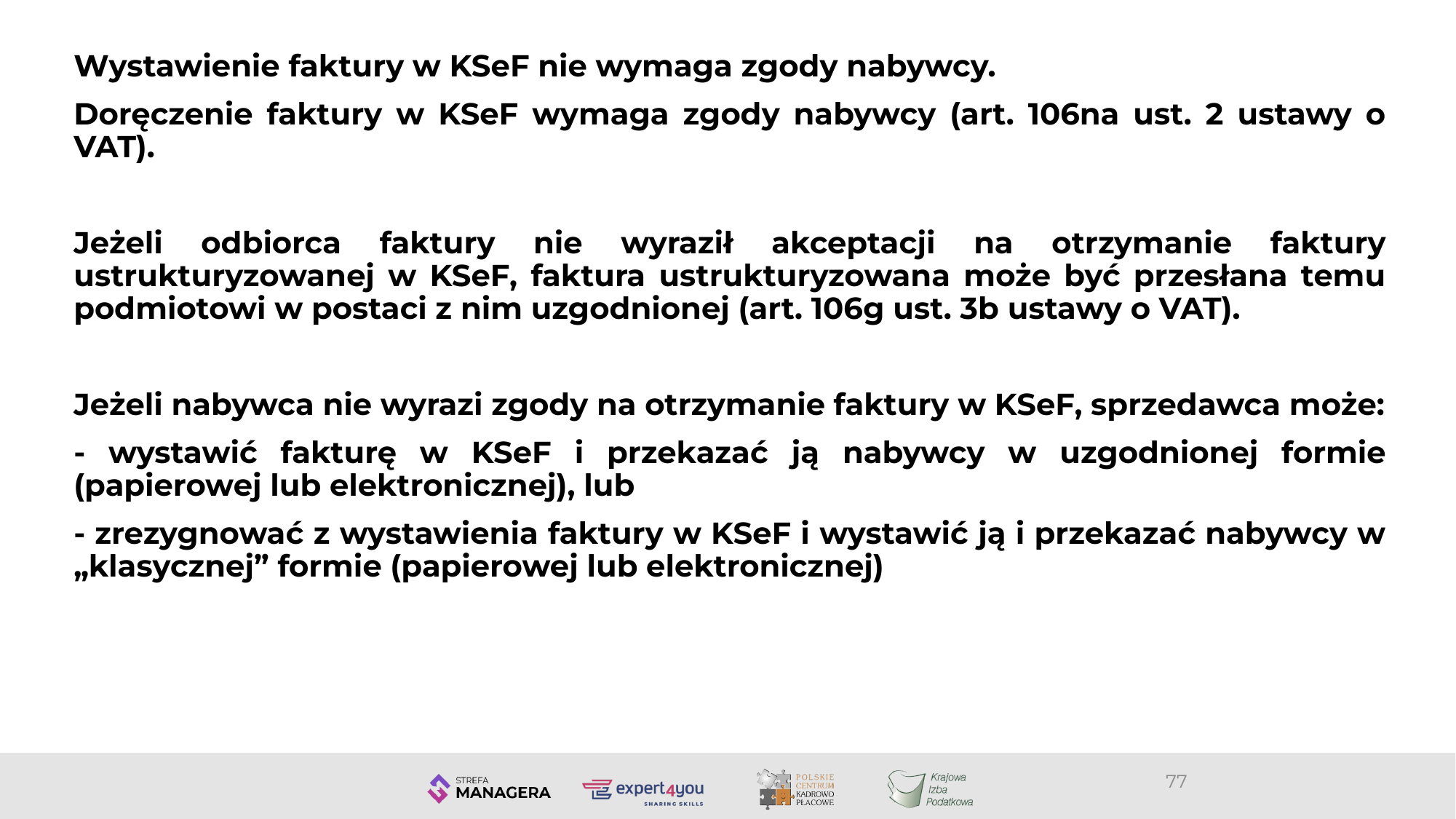

Wystawienie faktury w KSeF nie wymaga zgody nabywcy.
Doręczenie faktury w KSeF wymaga zgody nabywcy (art. 106na ust. 2 ustawy o VAT).

Jeżeli odbiorca faktury nie wyraził akceptacji na otrzymanie faktury ustrukturyzowanej w KSeF, faktura ustrukturyzowana może być przesłana temu podmiotowi w postaci z nim uzgodnionej (art. 106g ust. 3b ustawy o VAT).

Jeżeli nabywca nie wyrazi zgody na otrzymanie faktury w KSeF, sprzedawca może:
- wystawić fakturę w KSeF i przekazać ją nabywcy w uzgodnionej formie (papierowej lub elektronicznej), lub
- zrezygnować z wystawienia faktury w KSeF i wystawić ją i przekazać nabywcy w „klasycznej” formie (papierowej lub elektronicznej)
77